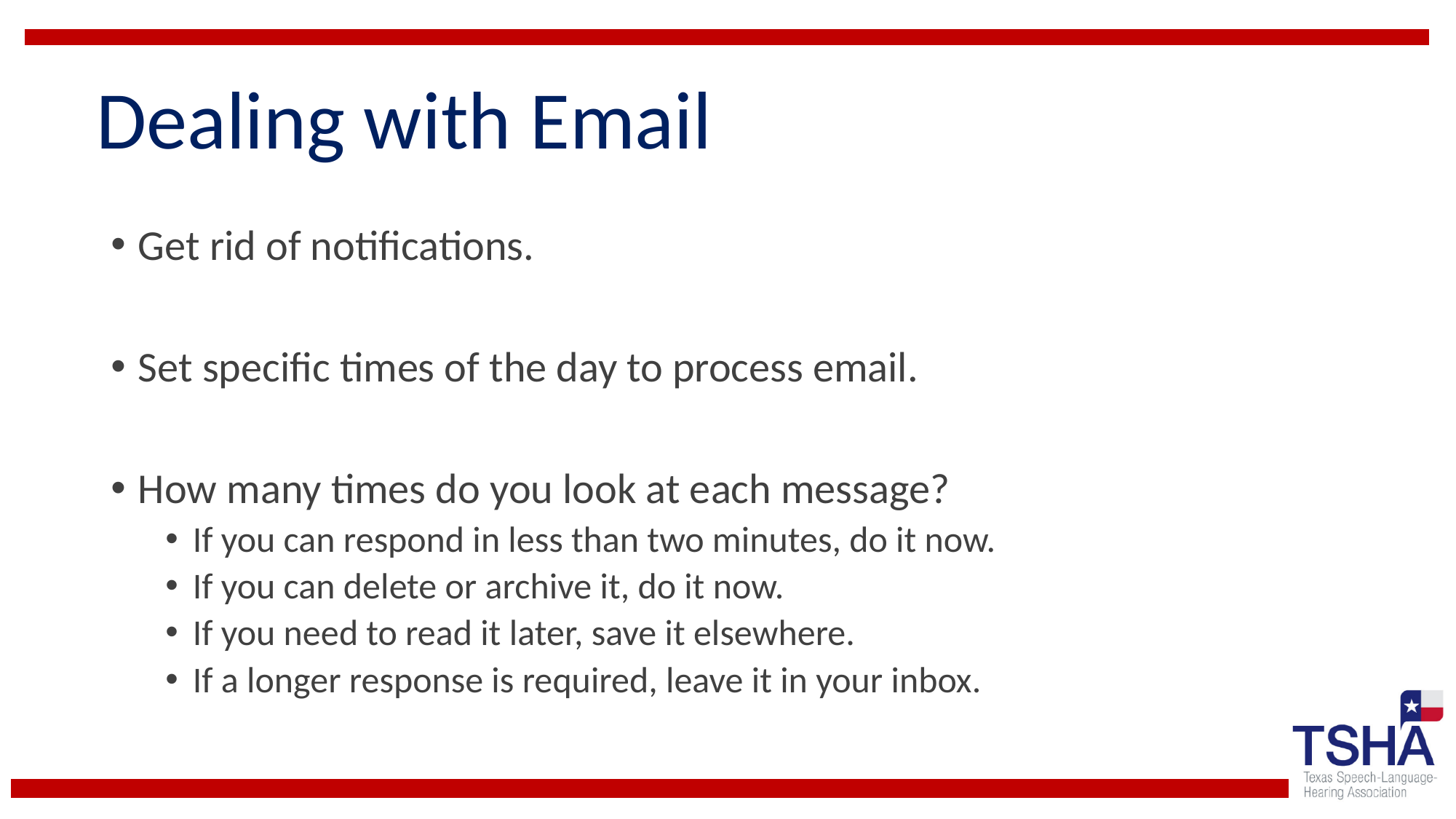

# Dealing with Email
Get rid of notifications.

Set specific times of the day to process email.

How many times do you look at each message?
If you can respond in less than two minutes, do it now.
If you can delete or archive it, do it now.
If you need to read it later, save it elsewhere.
If a longer response is required, leave it in your inbox.